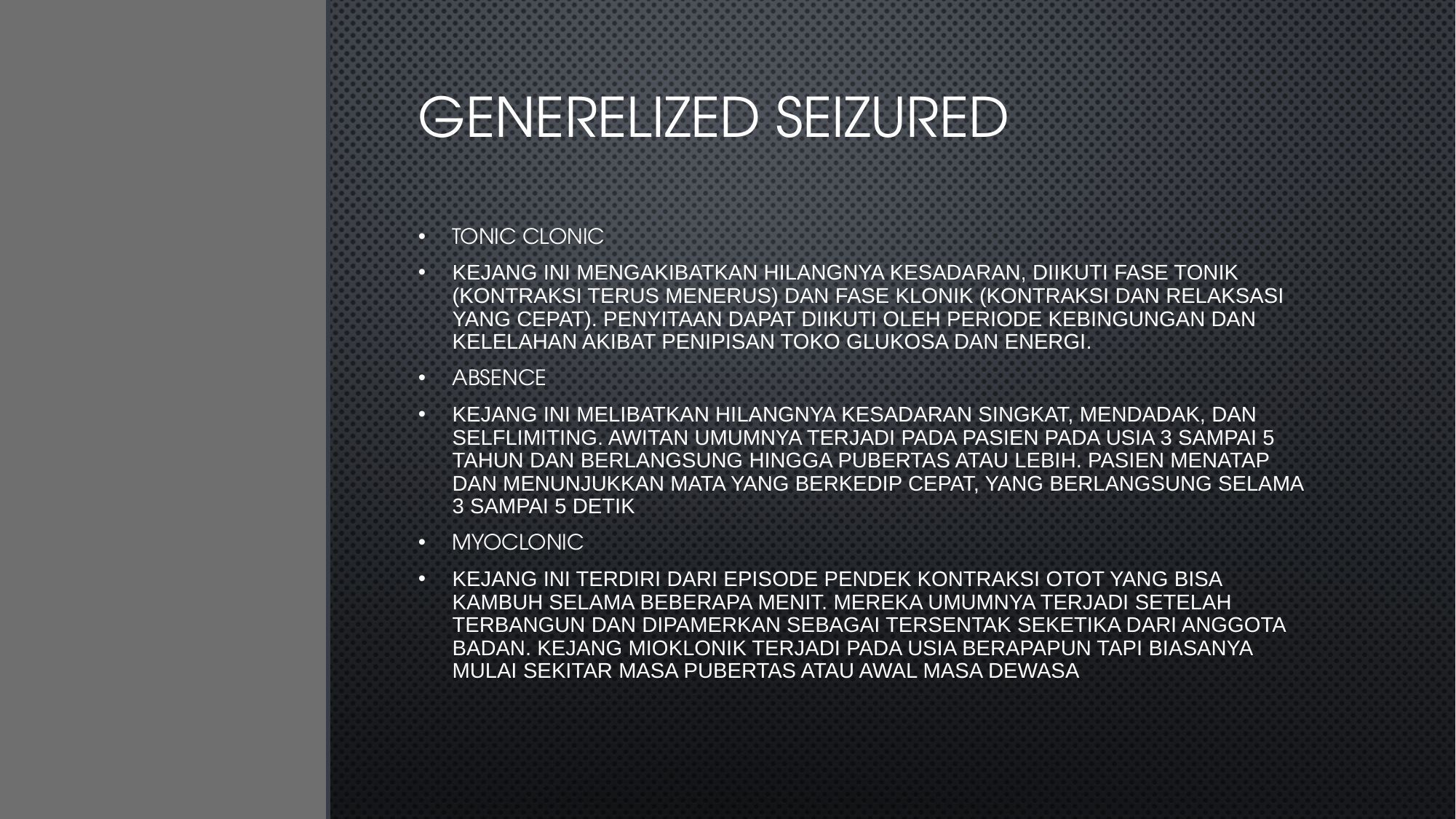

# Generelized Seizured
Tonic Clonic
Kejang ini mengakibatkan hilangnya kesadaran, diikuti fase tonik (kontraksi terus menerus) dan fase klonik (kontraksi dan relaksasi yang cepat). Penyitaan dapat diikuti oleh periode kebingungan dan kelelahan akibat penipisan toko glukosa dan energi.
Absence
Kejang ini melibatkan hilangnya kesadaran singkat, mendadak, dan selflimiting. Awitan umumnya terjadi pada pasien pada usia 3 sampai 5 tahun dan berlangsung hingga pubertas atau lebih. Pasien menatap dan menunjukkan mata yang berkedip cepat, yang berlangsung selama 3 sampai 5 detik
Myoclonic
Kejang ini terdiri dari episode pendek kontraksi otot yang bisa kambuh selama beberapa menit. Mereka umumnya terjadi setelah terbangun dan dipamerkan sebagai tersentak seketika dari anggota badan. Kejang mioklonik terjadi pada usia berapapun tapi biasanya mulai sekitar masa pubertas atau awal masa dewasa